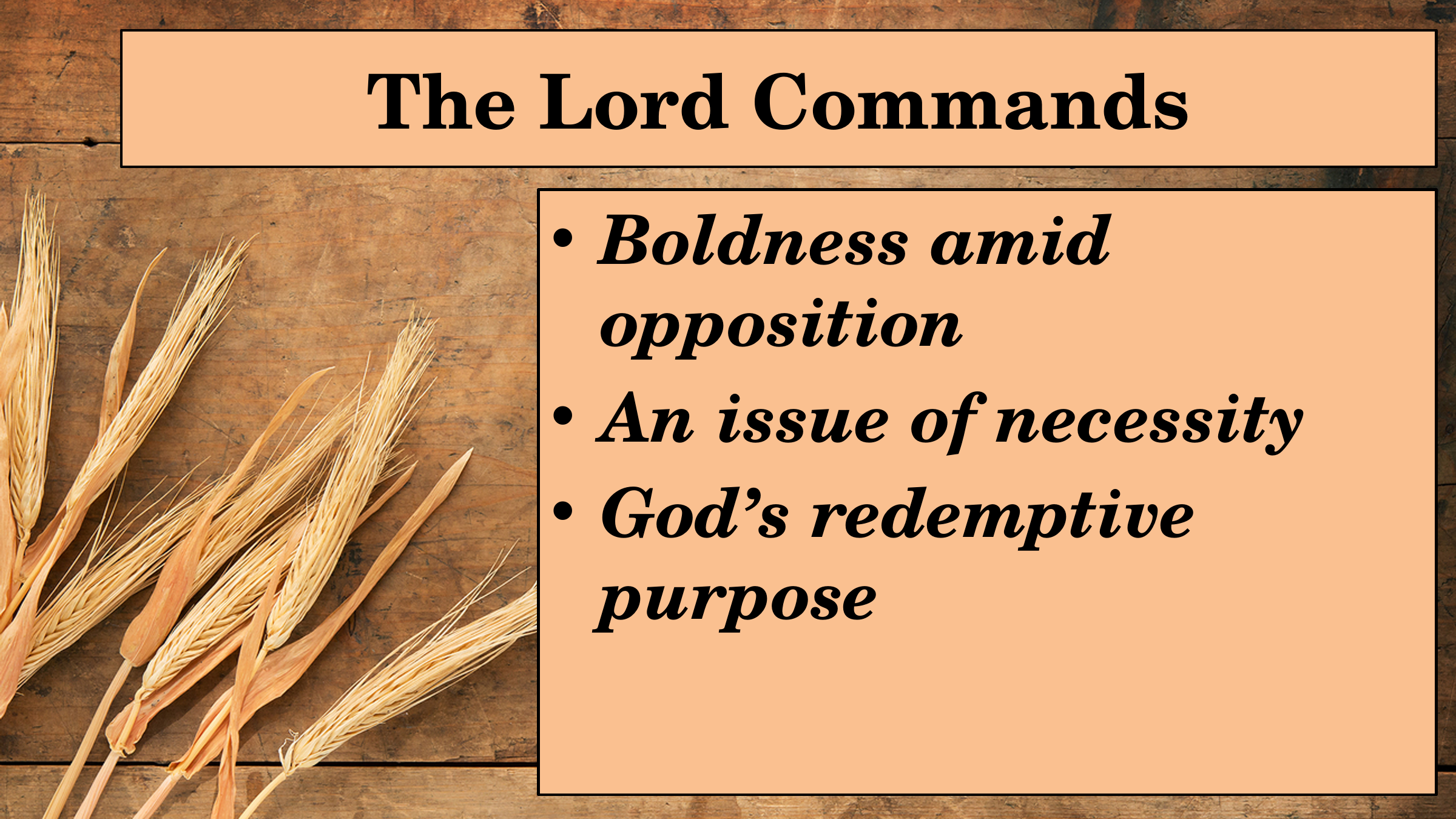

# The Lord Commands
Boldness amid opposition
An issue of necessity
God’s redemptive purpose